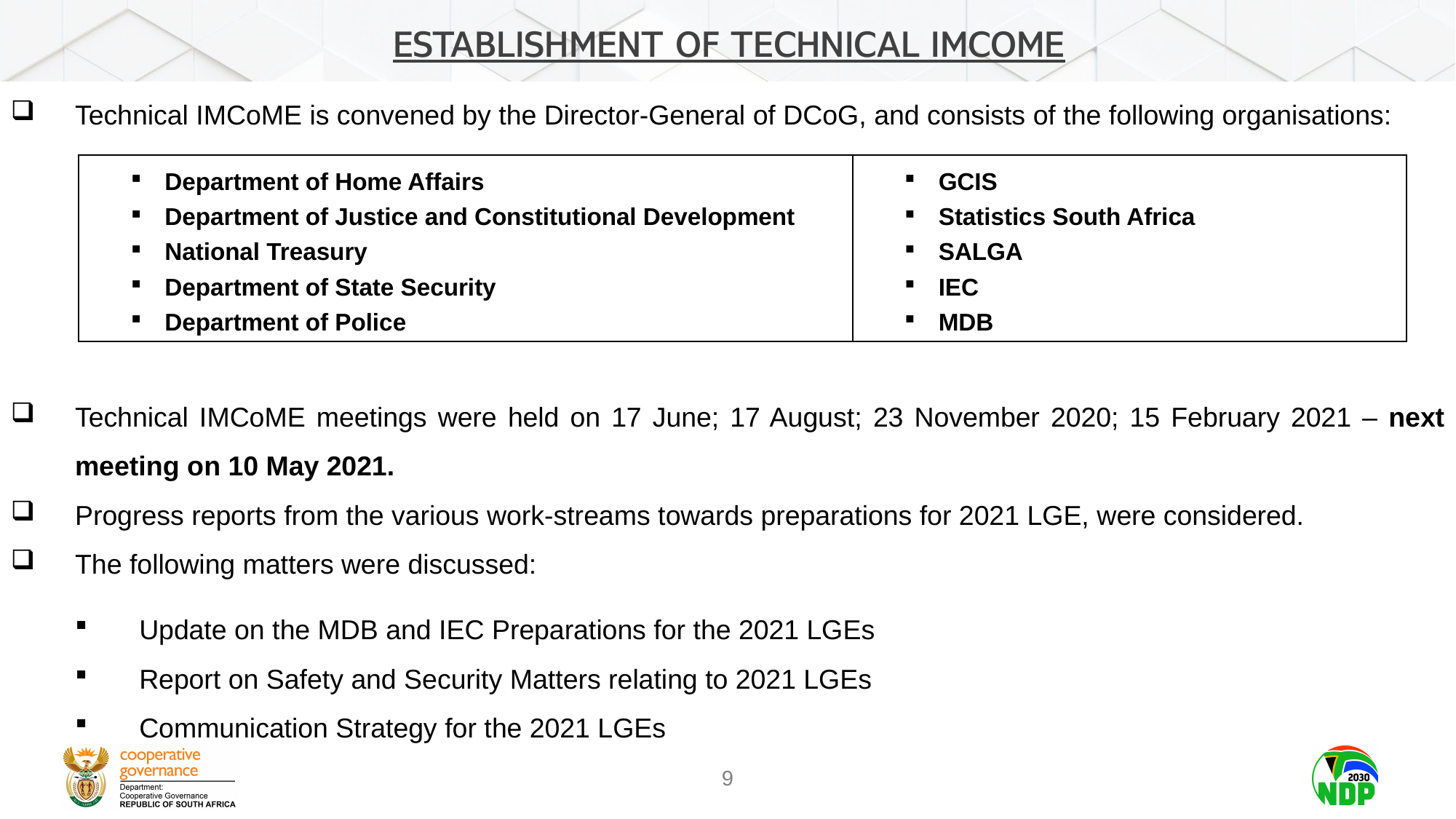

# ESTABLISHMENT OF TECHNICAL IMCoME
Technical IMCoME is convened by the Director-General of DCoG, and consists of the following organisations:

Technical IMCoME meetings were held on 17 June; 17 August; 23 November 2020; 15 February 2021 – next meeting on 10 May 2021.
Progress reports from the various work-streams towards preparations for 2021 LGE, were considered.
The following matters were discussed:
Update on the MDB and IEC Preparations for the 2021 LGEs
Report on Safety and Security Matters relating to 2021 LGEs
Communication Strategy for the 2021 LGEs

| Department of Home Affairs Department of Justice and Constitutional Development National Treasury Department of State Security Department of Police | GCIS Statistics South Africa SALGA IEC MDB |
| --- | --- |